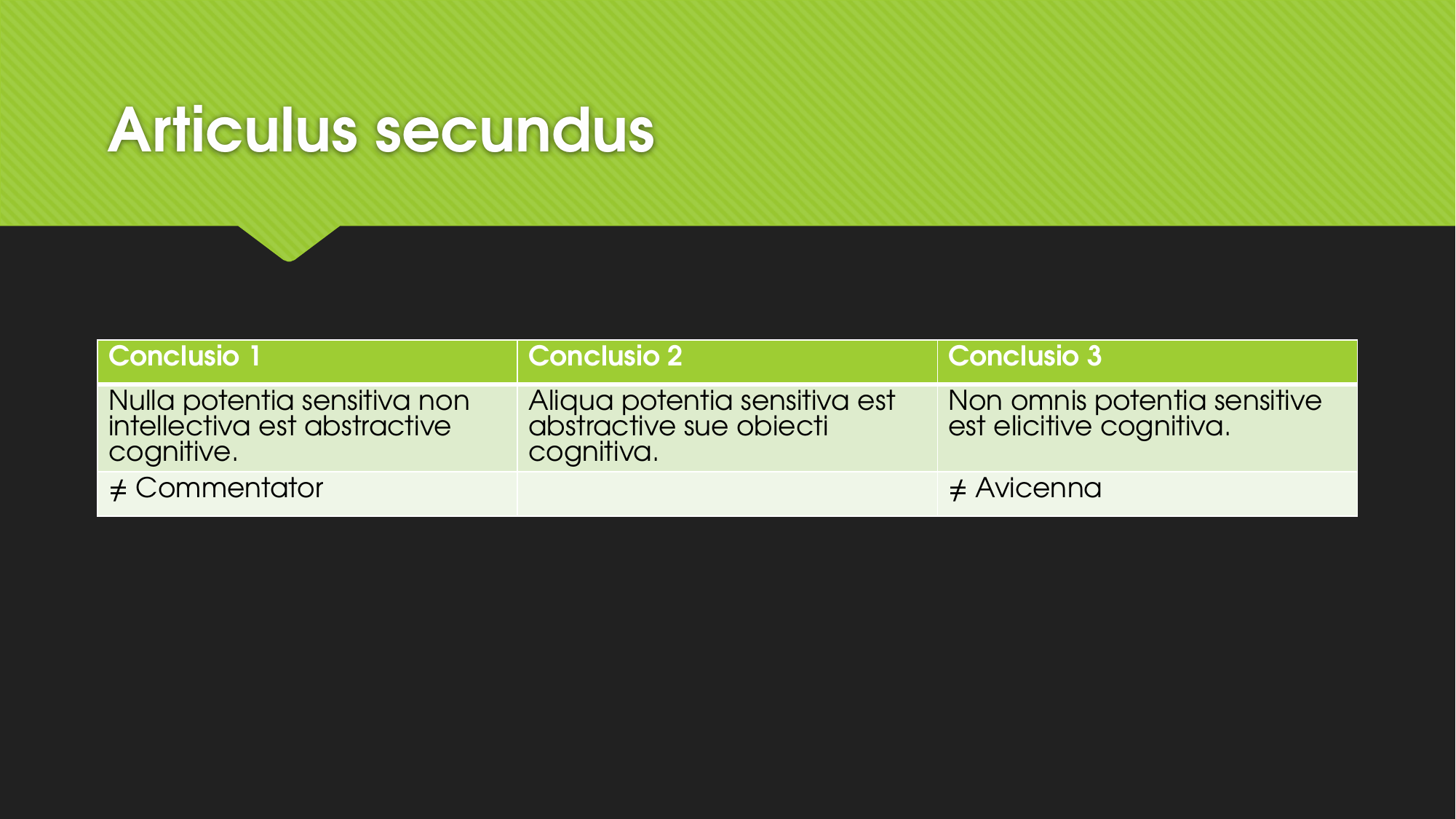

# Articulus secundus
| Conclusio 1 | Conclusio 2 | Conclusio 3 |
| --- | --- | --- |
| Nulla potentia sensitiva non intellectiva est abstractive cognitive. | Aliqua potentia sensitiva est abstractive sue obiecti cognitiva. | Non omnis potentia sensitive est elicitive cognitiva. |
| ≠ Commentator |  | ≠ Avicenna |